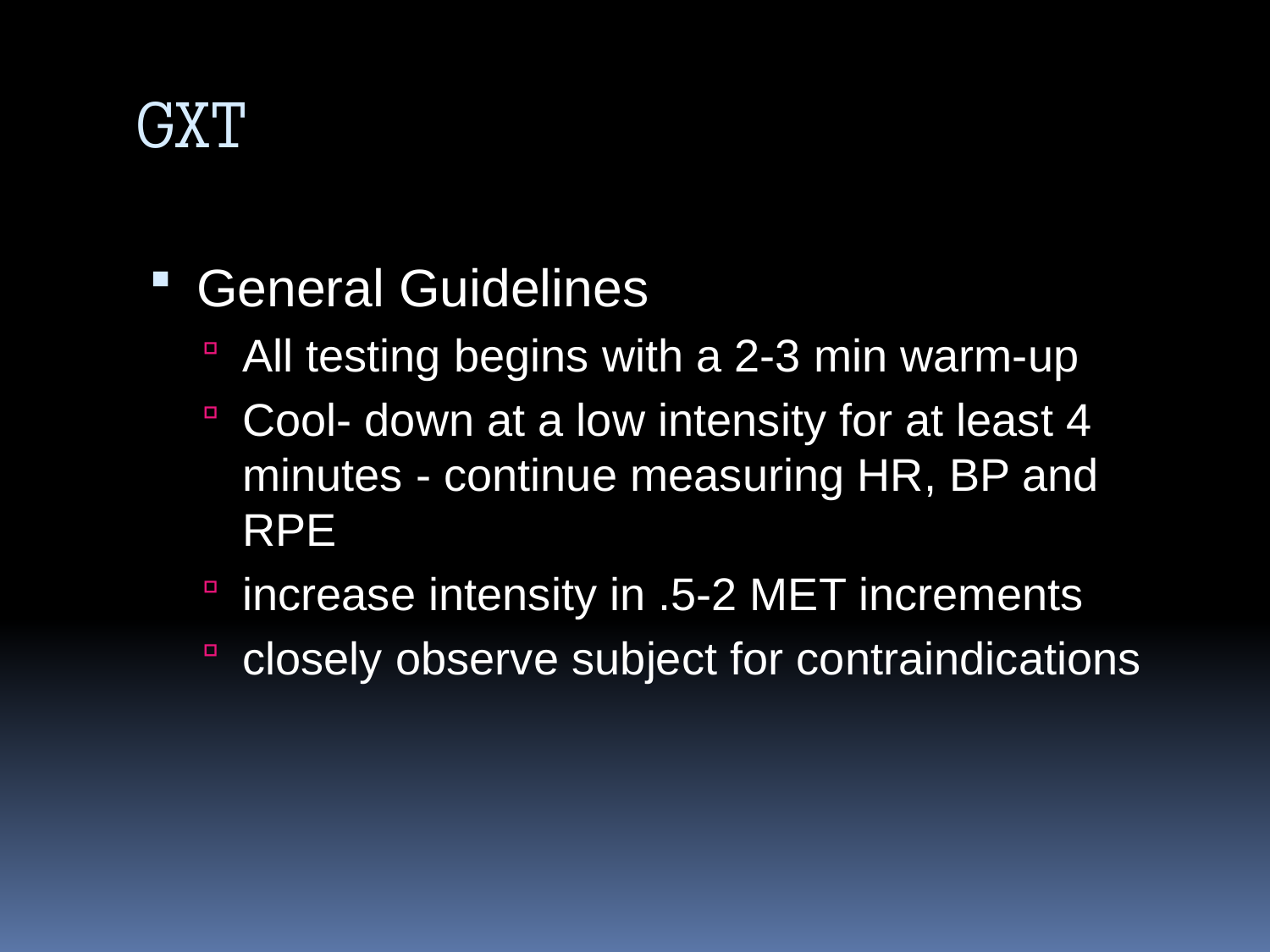

# GXT
General Guidelines
All testing begins with a 2-3 min warm-up
Cool- down at a low intensity for at least 4 minutes - continue measuring HR, BP and RPE
increase intensity in .5-2 MET increments
closely observe subject for contraindications